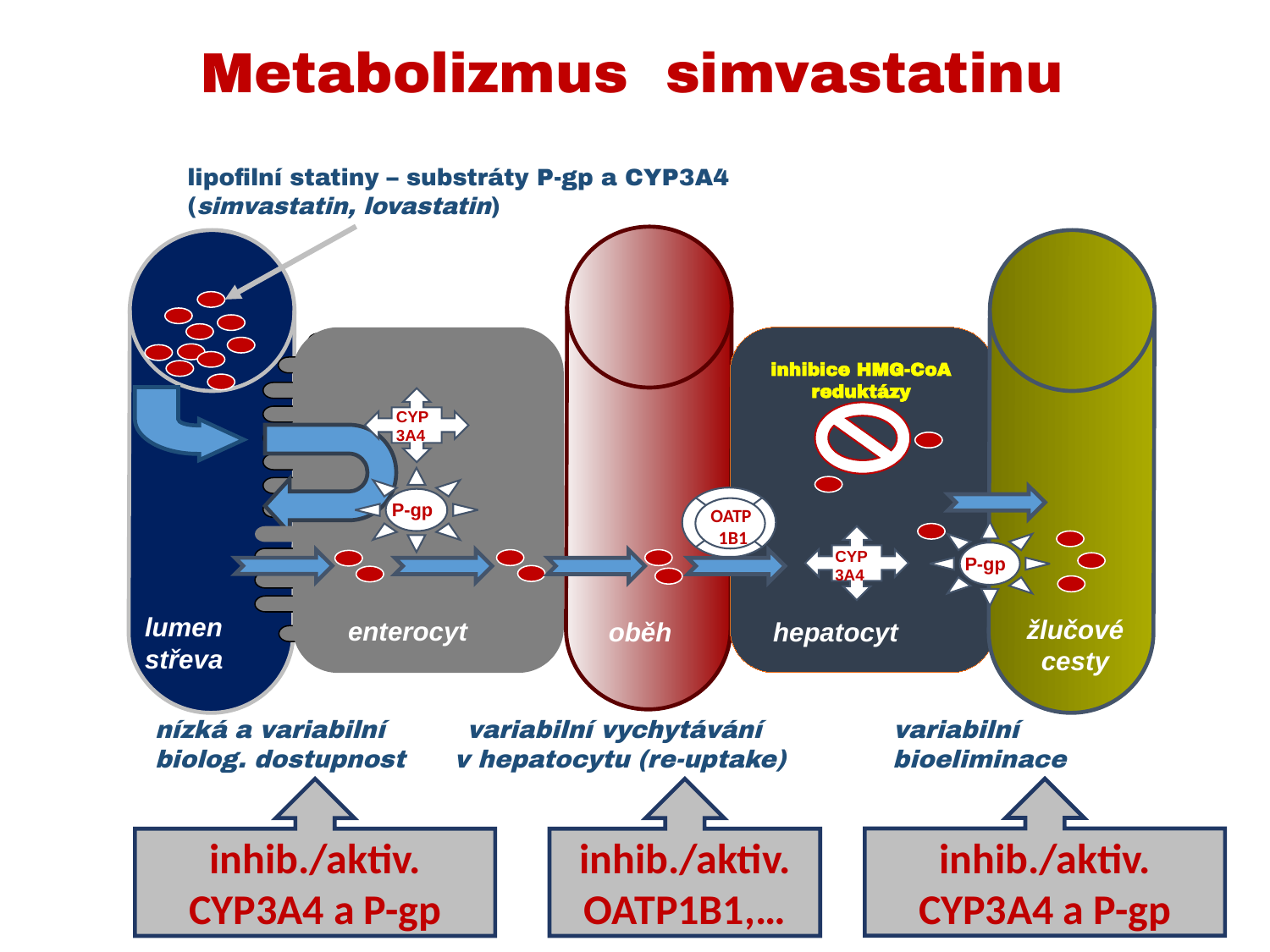

# Metabolizmus  simvastatinu
lipofilní statiny – substráty P-gp a CYP3A4
(simvastatin, lovastatin)

inhibice HMG-CoA
reduktázy

CYP
3A4

P-gp
OATP
 1B1

CYP
3A4
P-gp

lumen
střeva
žlučové
cesty
enterocyt
oběh
hepatocyt

nízká a variabilní          variabilní vychytávání                variabilní
biolog. dostupnost      v hepatocytu (re-uptake)             bioeliminace
inhib./aktiv.
CYP3A4 a P-gp
inhib./aktiv.
CYP3A4 a P-gp
inhib./aktiv.
OATP1B1,…